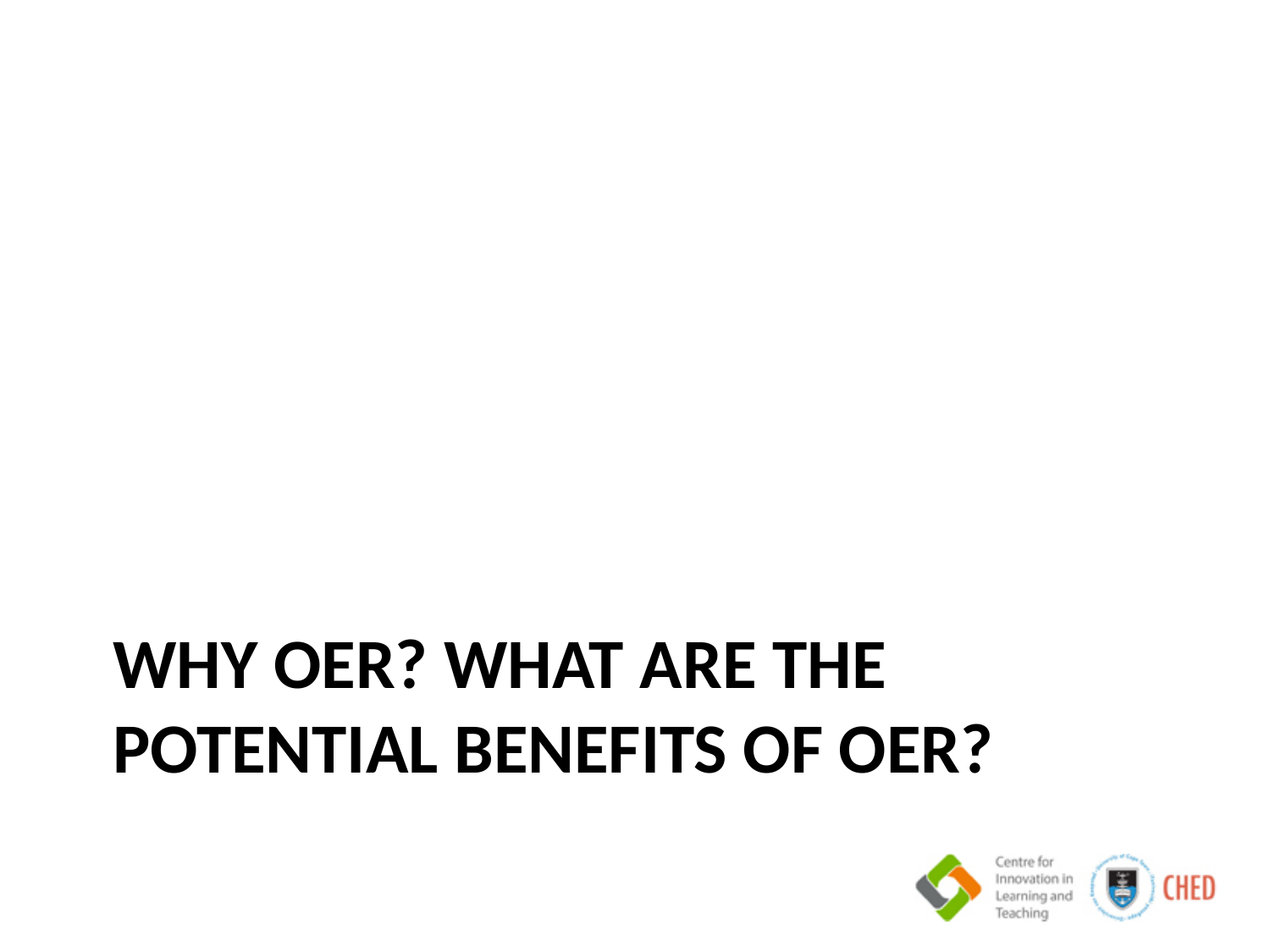

# Why oer? What are the potential benefits of OER?